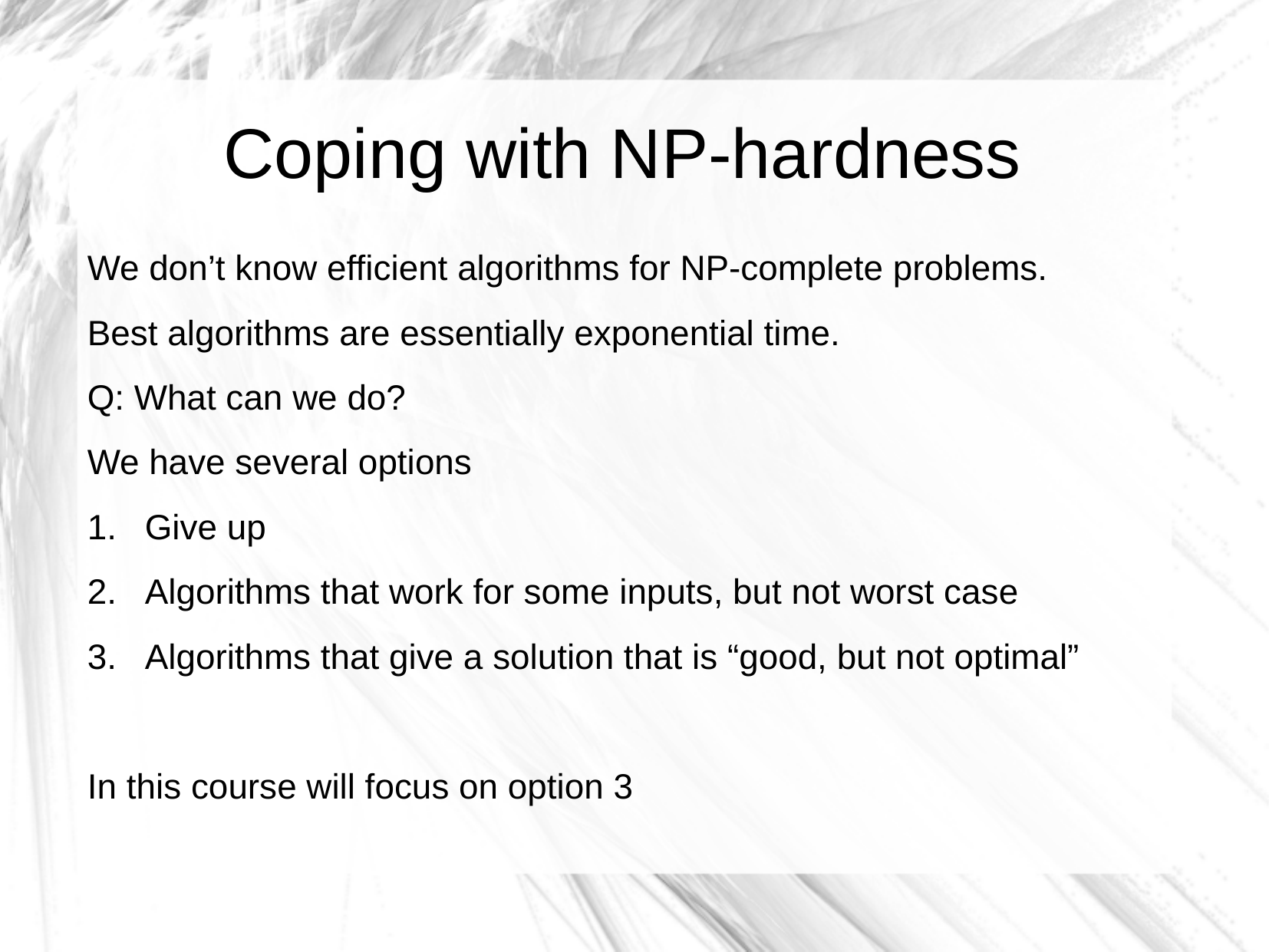

Coping with NP-hardness
We don’t know efficient algorithms for NP-complete problems.
Best algorithms are essentially exponential time.
Q: What can we do?
We have several options
Give up
Algorithms that work for some inputs, but not worst case
Algorithms that give a solution that is “good, but not optimal”

In this course will focus on option 3